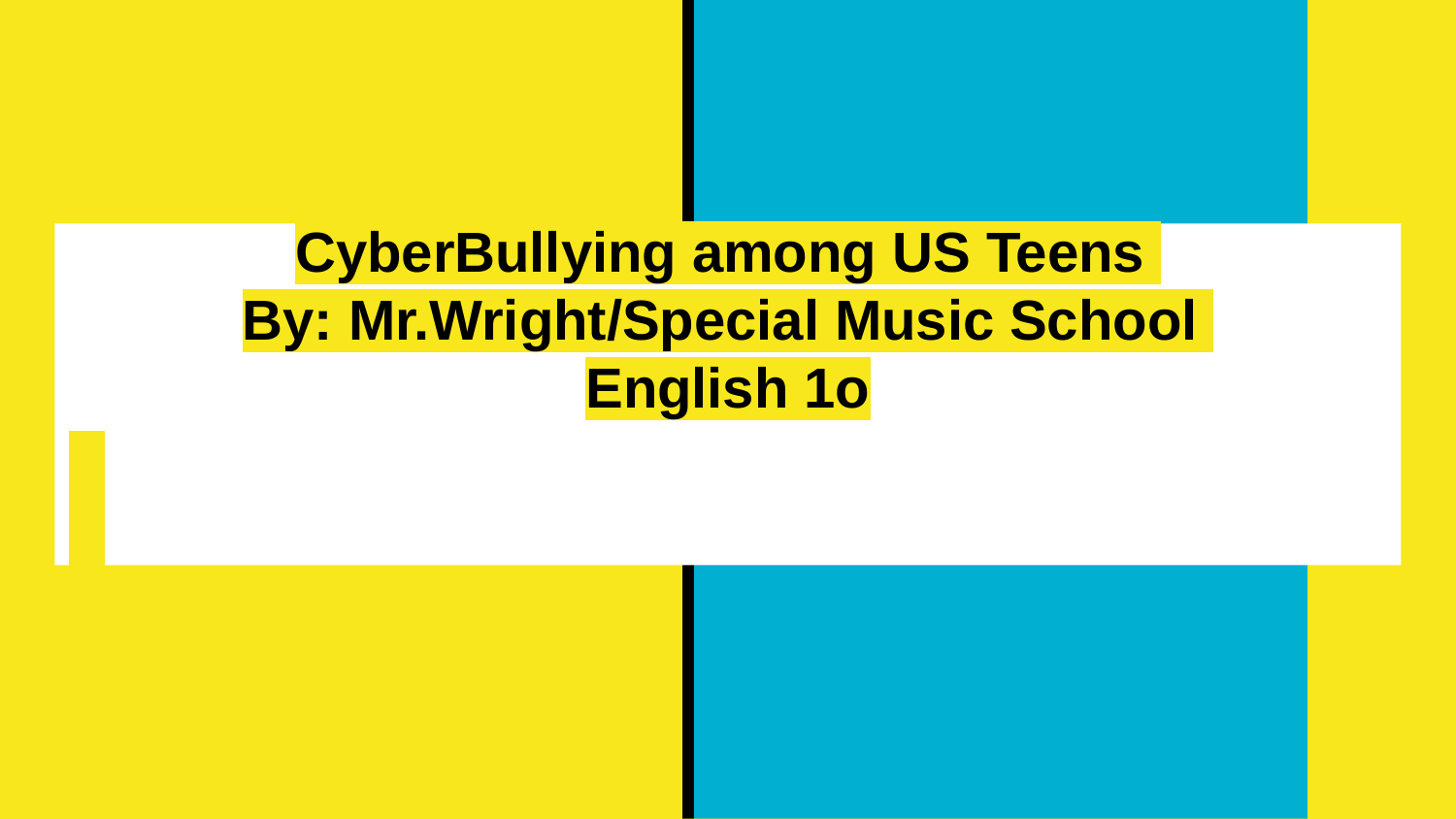

# CyberBullying among US Teens
By: Mr.Wright/Special Music School
English 1o